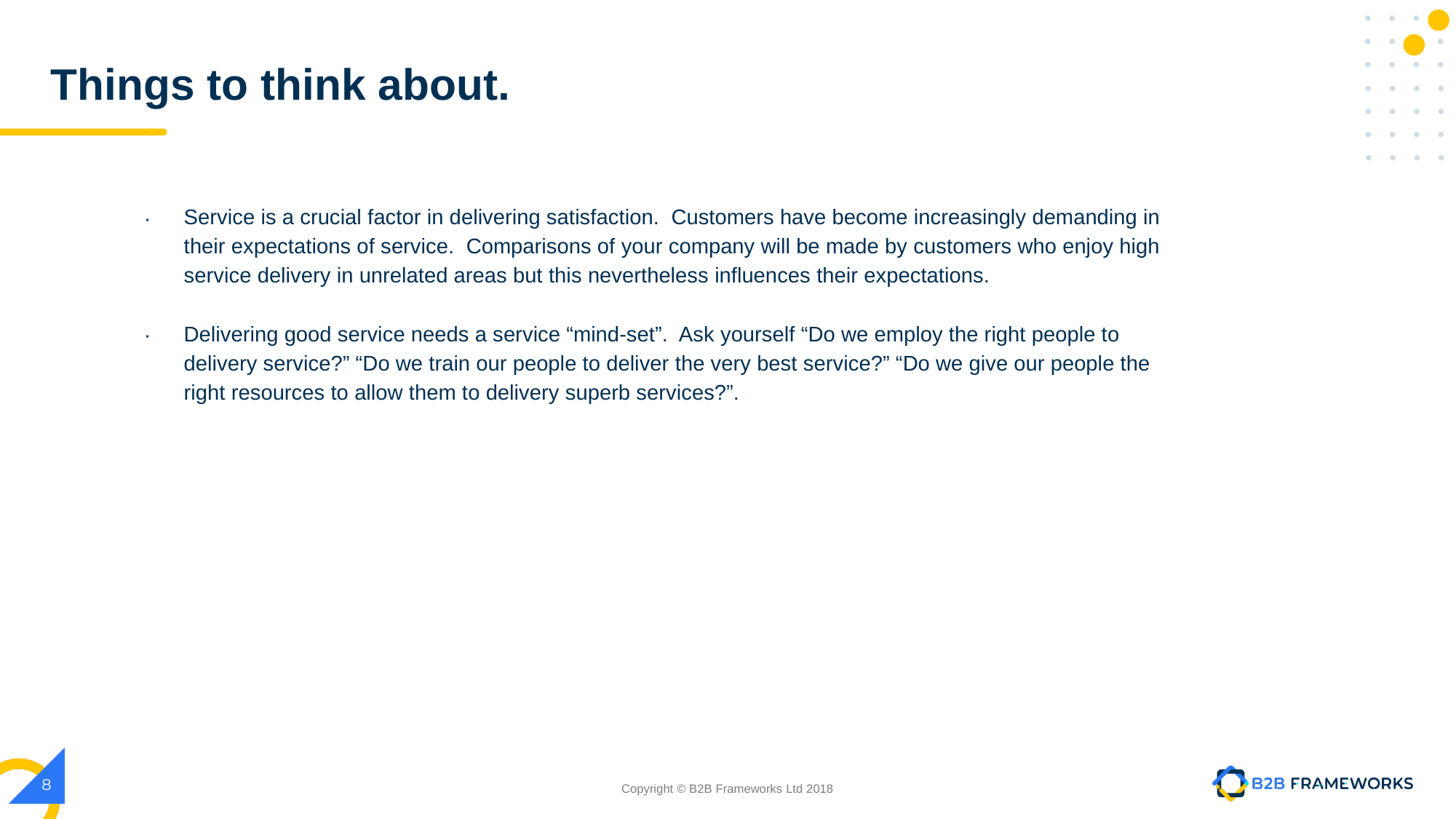

# Things to think about.
Service is a crucial factor in delivering satisfaction.  Customers have become increasingly demanding in their expectations of service.  Comparisons of your company will be made by customers who enjoy high service delivery in unrelated areas but this nevertheless influences their expectations.

Delivering good service needs a service “mind-set”.  Ask yourself “Do we employ the right people to delivery service?” “Do we train our people to deliver the very best service?” “Do we give our people the right resources to allow them to delivery superb services?”.

8
Copyright © B2B Frameworks Ltd 2018